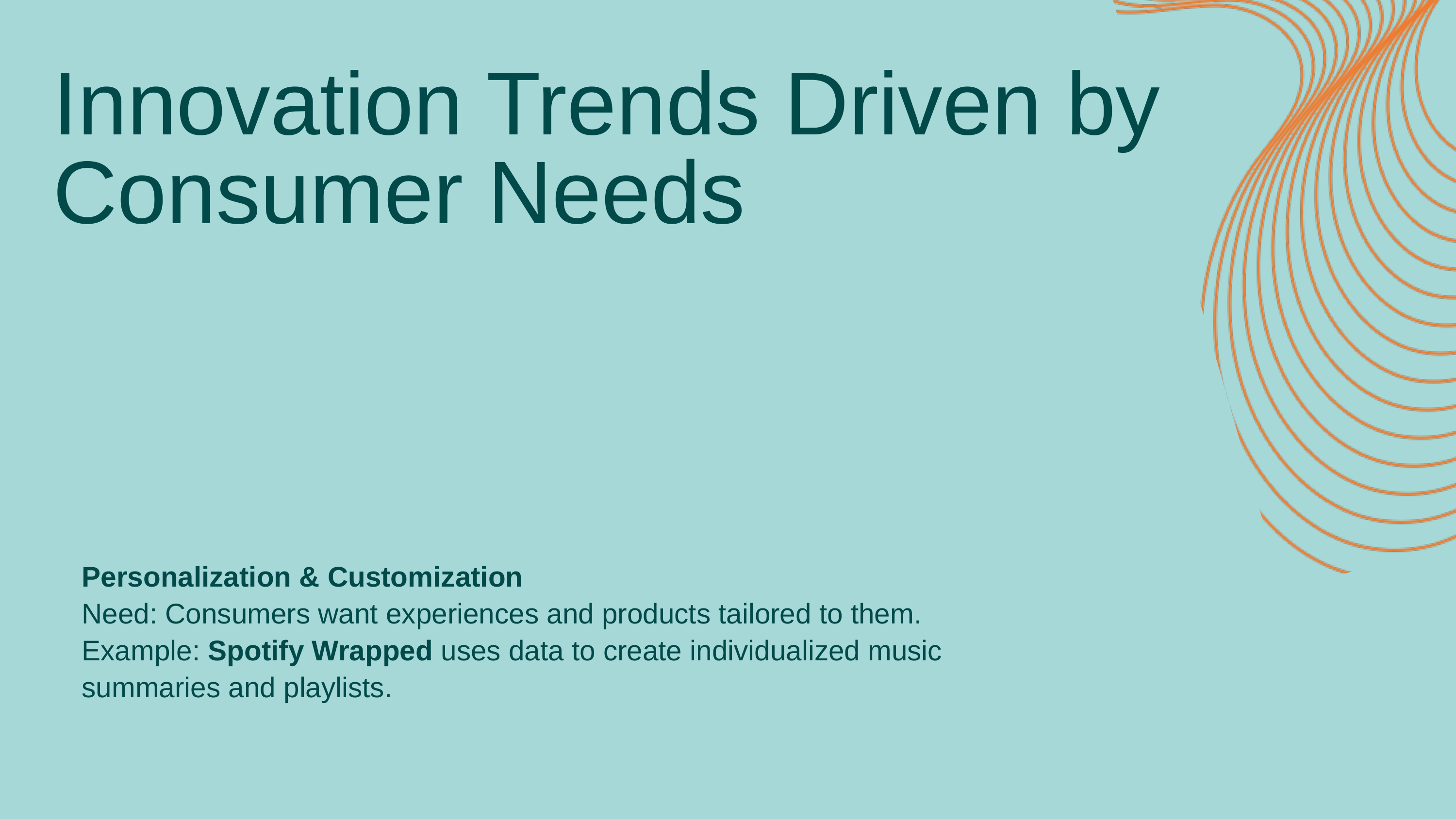

Innovation Trends Driven by Consumer Needs

Personalization & Customization
Need: Consumers want experiences and products tailored to them.
Example: Spotify Wrapped uses data to create individualized music summaries and playlists.